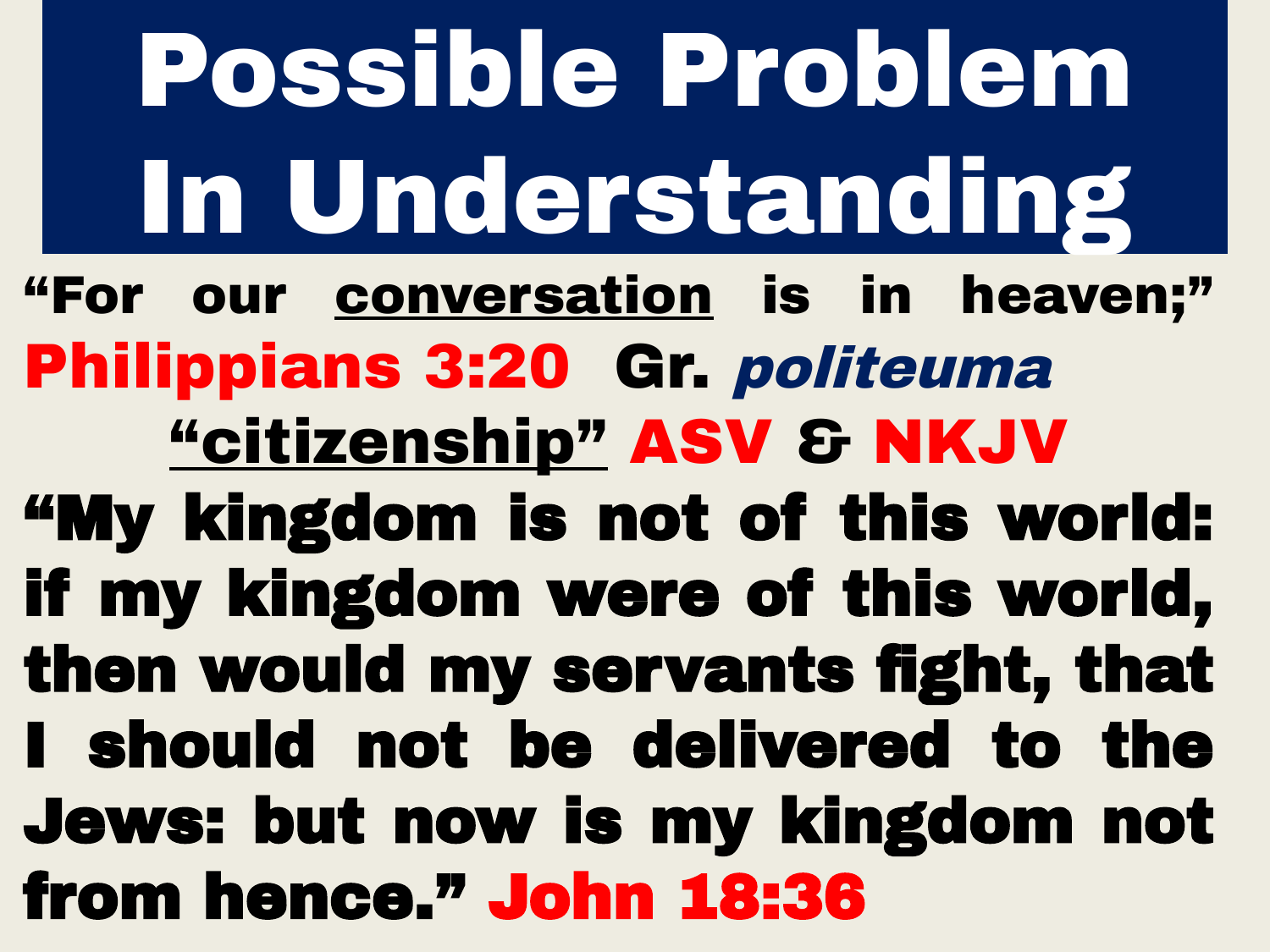

# Possible Problem In Understanding
“For our conversation is in heaven;” Philippians 3:20  Gr. politeuma
“citizenship” ASV & NKJV
“My kingdom is not of this world: if my kingdom were of this world, then would my servants fight, that I should not be delivered to the Jews: but now is my kingdom not from hence.” John 18:36